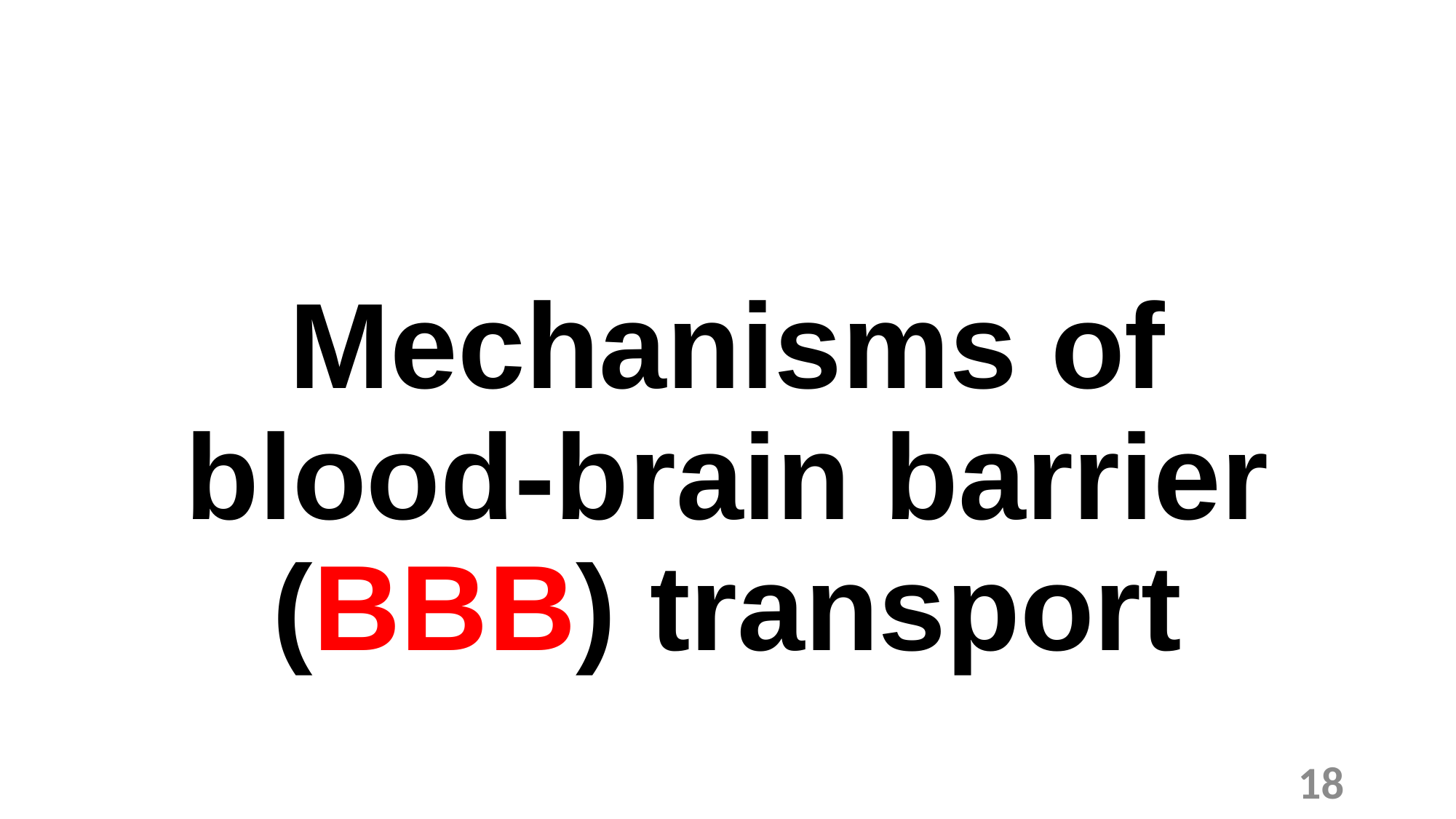

# Mechanisms of blood-brain barrier (BBB) transport
18